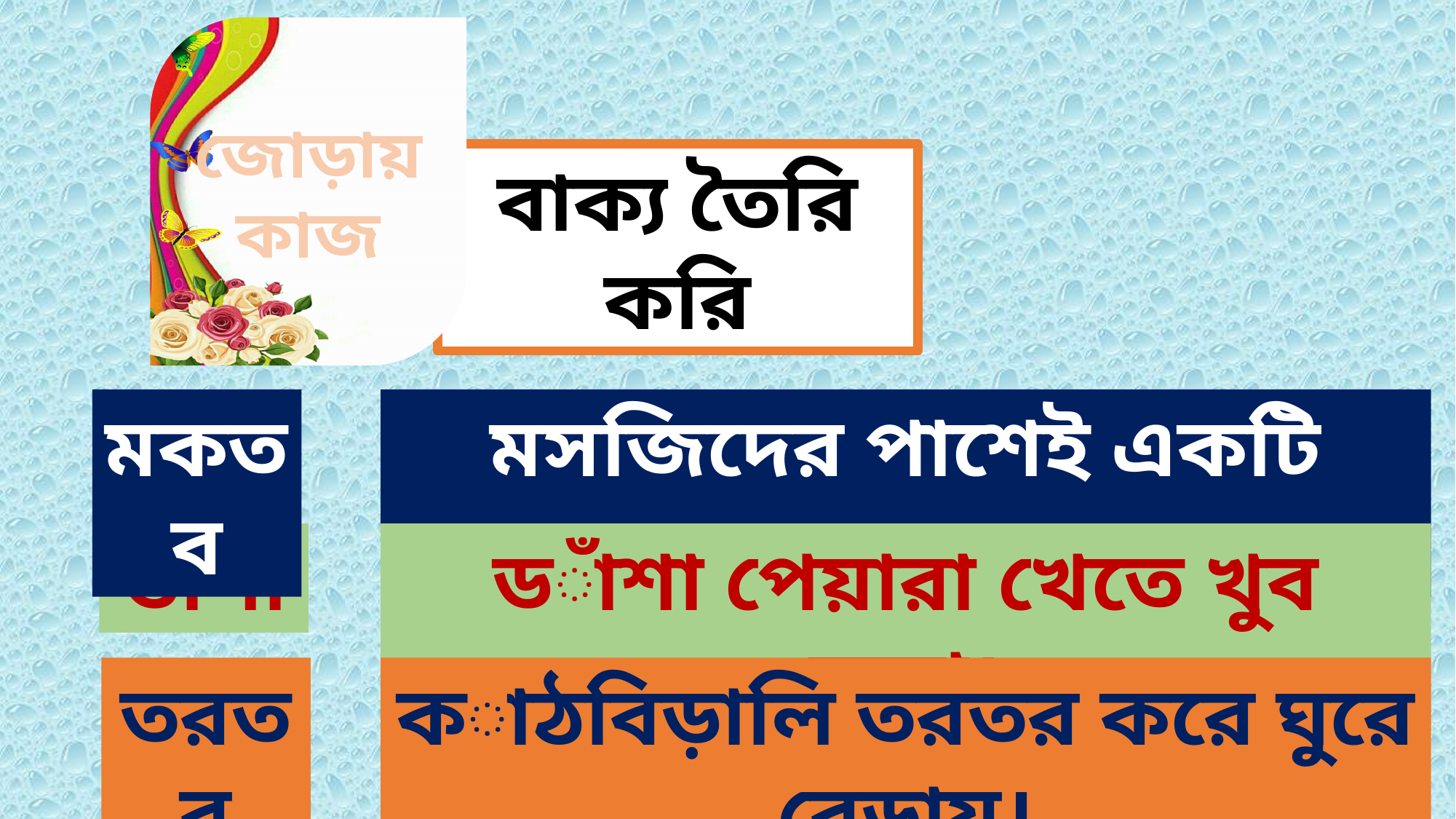

জোড়ায় কাজ
বাক্য তৈরি করি
মকতব
মসজিদের পাশেই একটি মকতব রয়েছে।
ডাঁশা
ডাঁশা পেয়ারা খেতে খুব মজা।
তরতর
কাঠবিড়ালি তরতর করে ঘুরে বেড়ায়।